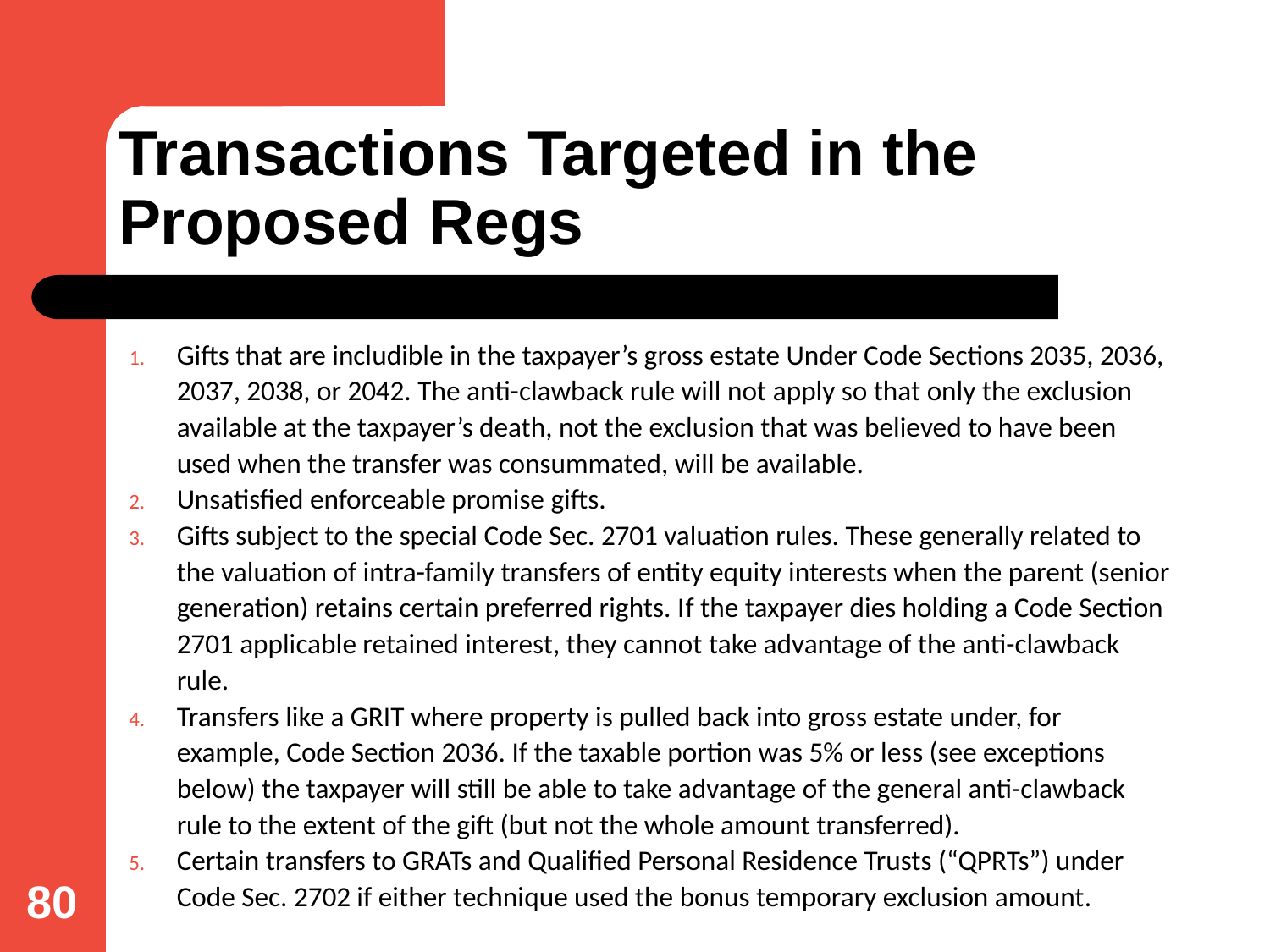

# Transactions Targeted in the Proposed Regs
Gifts that are includible in the taxpayer’s gross estate Under Code Sections 2035, 2036, 2037, 2038, or 2042. The anti-clawback rule will not apply so that only the exclusion available at the taxpayer’s death, not the exclusion that was believed to have been used when the transfer was consummated, will be available.
Unsatisfied enforceable promise gifts.
Gifts subject to the special Code Sec. 2701 valuation rules. These generally related to the valuation of intra-family transfers of entity equity interests when the parent (senior generation) retains certain preferred rights. If the taxpayer dies holding a Code Section 2701 applicable retained interest, they cannot take advantage of the anti-clawback rule.
Transfers like a GRIT where property is pulled back into gross estate under, for example, Code Section 2036. If the taxable portion was 5% or less (see exceptions below) the taxpayer will still be able to take advantage of the general anti-clawback rule to the extent of the gift (but not the whole amount transferred).
Certain transfers to GRATs and Qualified Personal Residence Trusts (“QPRTs”) under Code Sec. 2702 if either technique used the bonus temporary exclusion amount.
80